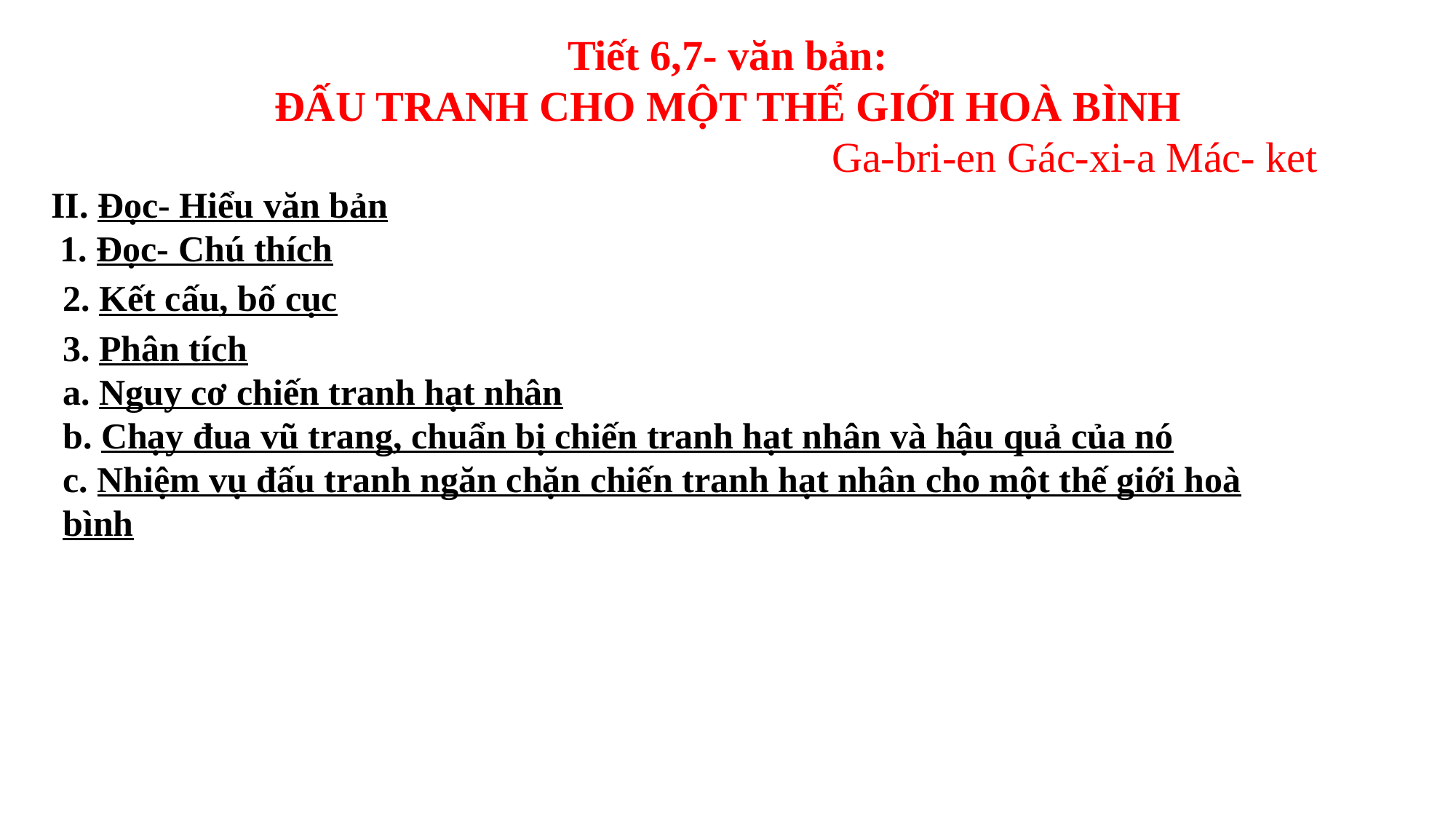

Tiết 6,7- văn bản:
ĐẤU TRANH CHO MỘT THẾ GIỚI HOÀ BÌNH
                                                                          Ga-bri-en Gác-xi-a Mác- ket

II. Đọc- Hiểu văn bản
 1. Đọc- Chú thích

2. Kết cấu, bố cục

3. Phân tích
a. Nguy cơ chiến tranh hạt nhân
b. Chạy đua vũ trang, chuẩn bị chiến tranh hạt nhân và hậu quả của nó
c. Nhiệm vụ đấu tranh ngăn chặn chiến tranh hạt nhân cho một thế giới hoà bình